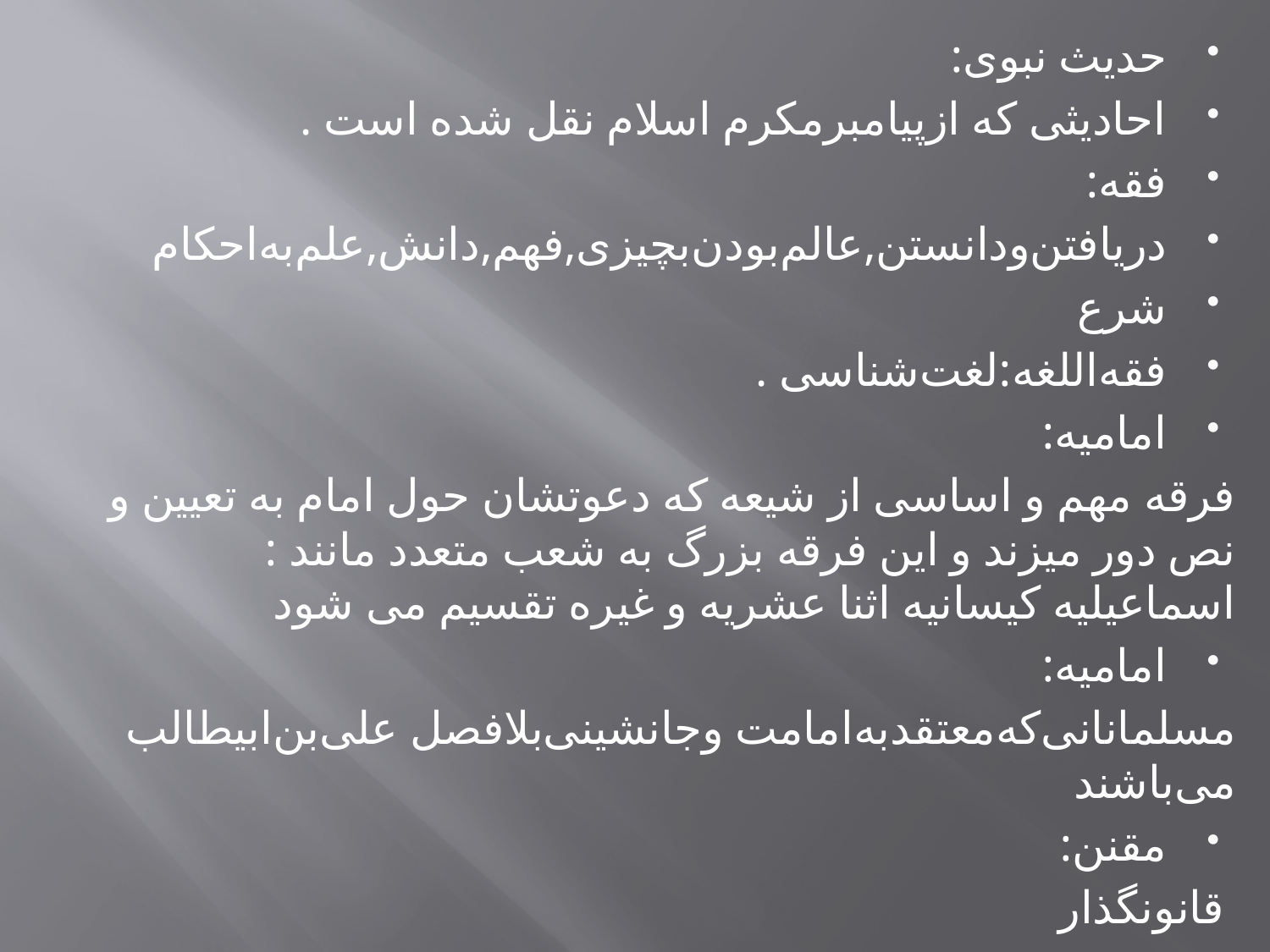

حدیث نبوی:
احادیثی که ازپیامبرمکرم اسلام نقل شده است .
فقه:
دریافتن‌ودانستن,عالم‌بودن‌بچیزی,فهم,دانش,علم‌به‌احکام‌
شرع
فقه‌اللغه:لغت‌شناسی .
امامیه:
فرقه مهم و اساسی از شیعه که دعوتشان حول امام به تعیین و نص دور میزند و این فرقه بزرگ به شعب متعدد مانند : اسماعیلیه کیسانیه اثنا عشریه و غیره تقسیم می شود
امامیه:
مسلمانانی‌که‌معتقدبه‌امامت وجانشینی‌بلافصل علی‌بن‌ابیطالب می‌باشند
مقنن:
 قانونگذار